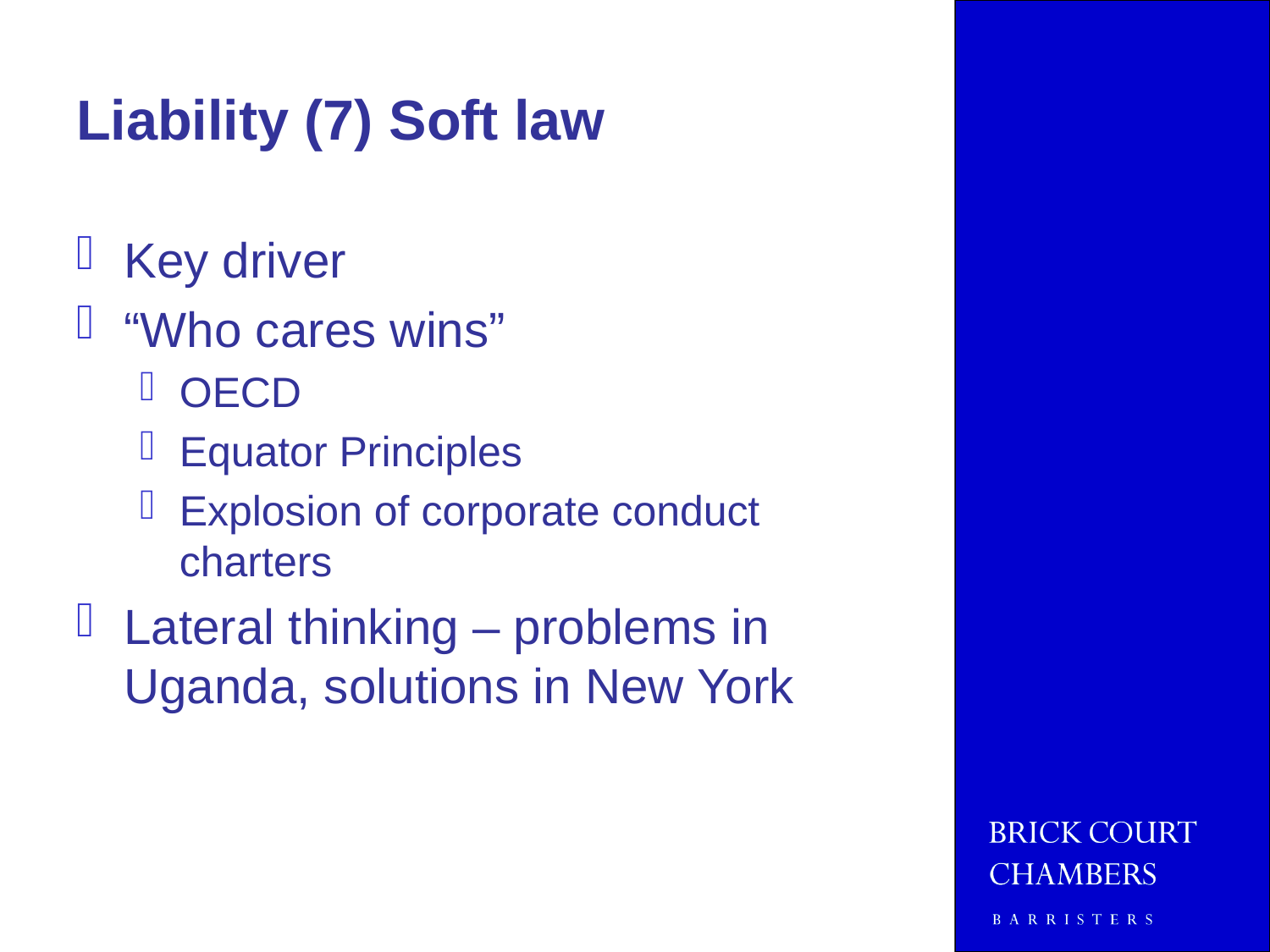

# Liability (7) Soft law
Key driver
“Who cares wins”
OECD
Equator Principles
Explosion of corporate conduct charters
Lateral thinking – problems in Uganda, solutions in New York